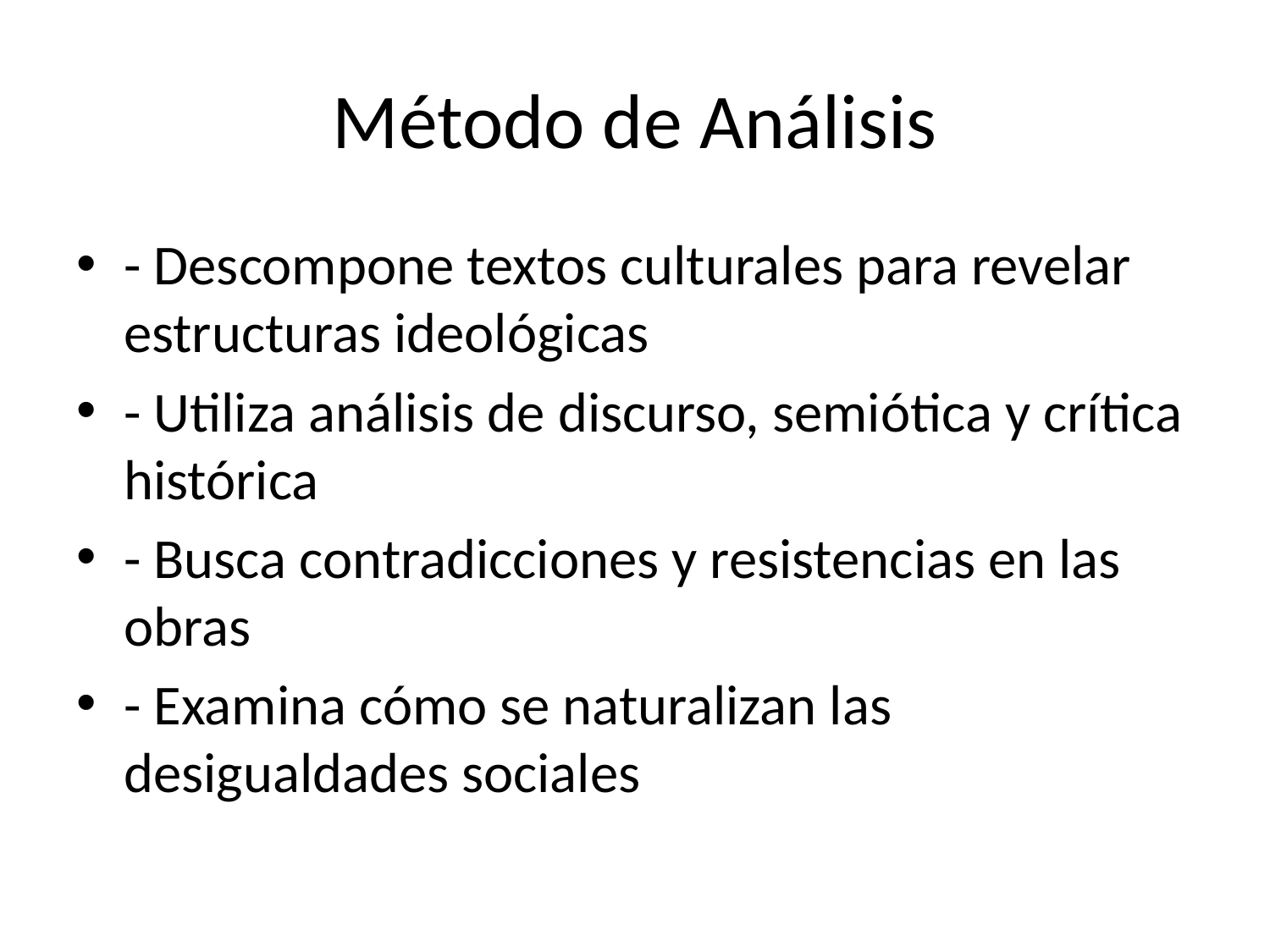

# Método de Análisis
- Descompone textos culturales para revelar estructuras ideológicas
- Utiliza análisis de discurso, semiótica y crítica histórica
- Busca contradicciones y resistencias en las obras
- Examina cómo se naturalizan las desigualdades sociales